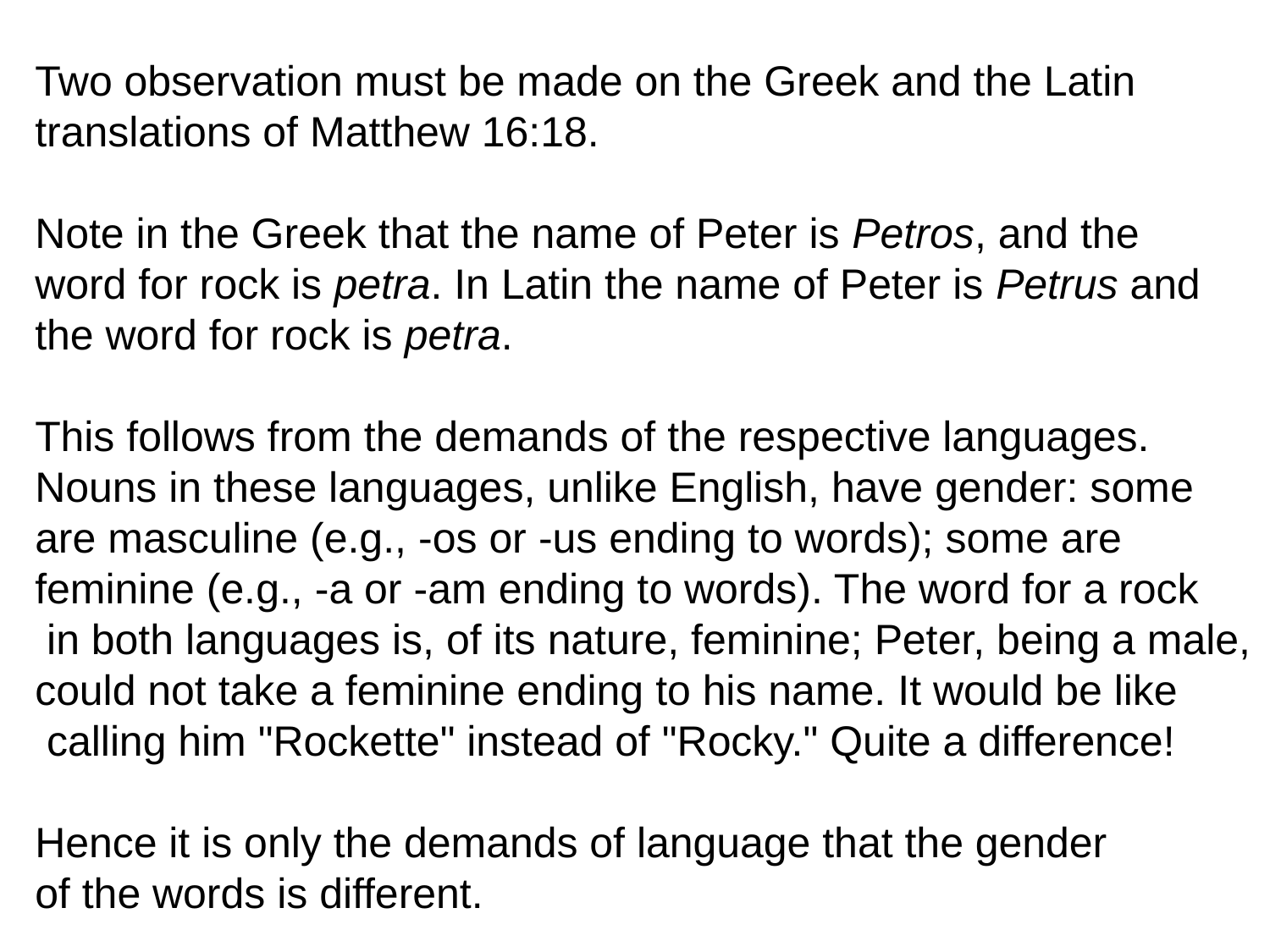

Two observation must be made on the Greek and the Latin
translations of Matthew 16:18.

Note in the Greek that the name of Peter is Petros, and the
word for rock is petra. In Latin the name of Peter is Petrus and
the word for rock is petra.

This follows from the demands of the respective languages.
Nouns in these languages, unlike English, have gender: some
are masculine (e.g., -os or -us ending to words); some are
feminine (e.g., -a or -am ending to words). The word for a rock
 in both languages is, of its nature, feminine; Peter, being a male,
could not take a feminine ending to his name. It would be like
 calling him "Rockette" instead of "Rocky." Quite a difference!

Hence it is only the demands of language that the gender
of the words is different.